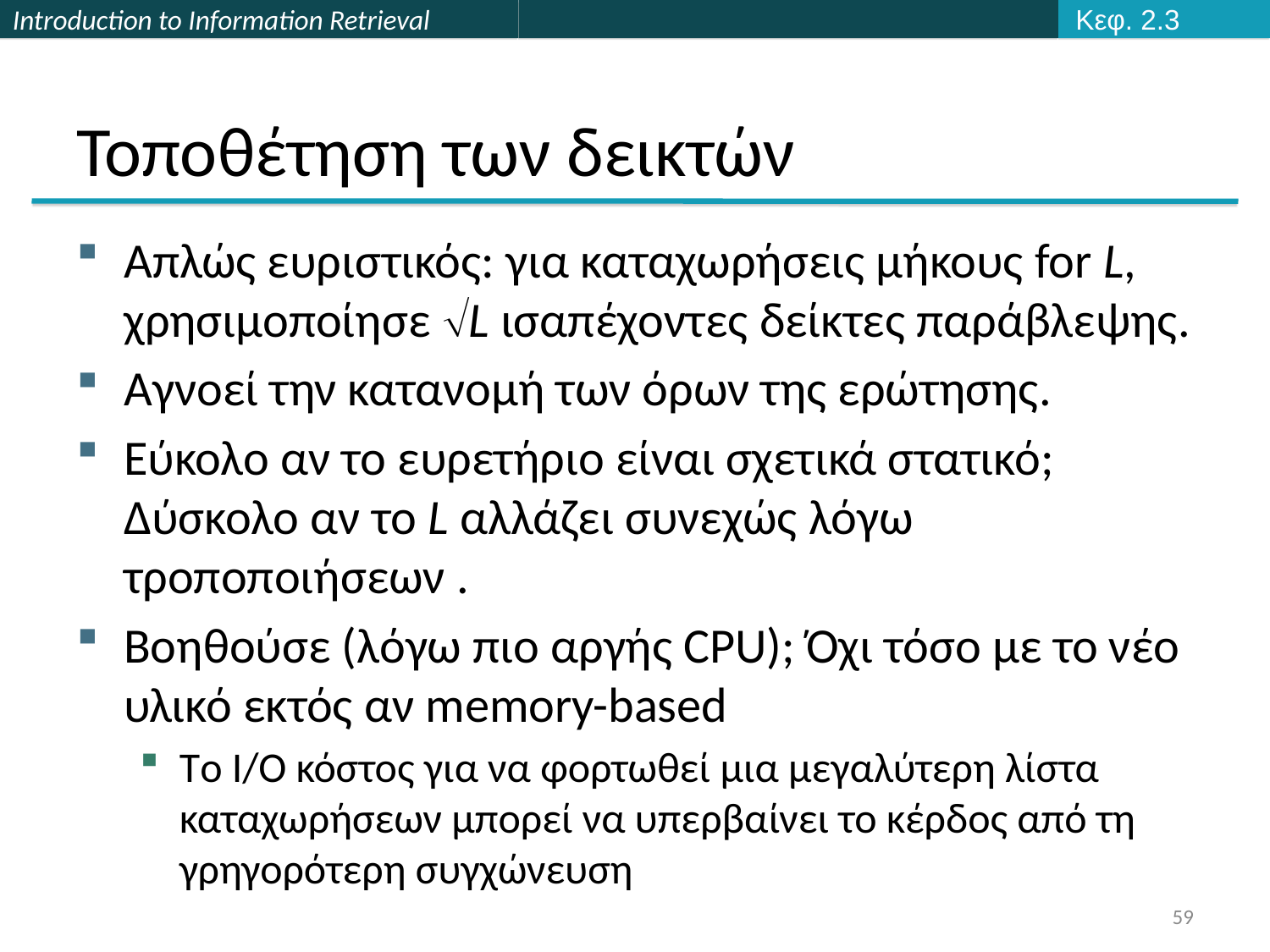

Κεφ. 2.3
# Τοποθέτηση των δεικτών
Απλώς ευριστικός: για καταχωρήσεις μήκους for L, χρησιμοποίησε √L ισαπέχοντες δείκτες παράβλεψης.
Αγνοεί την κατανομή των όρων της ερώτησης.
Εύκολο αν το ευρετήριο είναι σχετικά στατικό; Δύσκολο αν το L αλλάζει συνεχώς λόγω τροποποιήσεων .
Βοηθούσε (λόγω πιο αργής CPU); Όχι τόσο με το νέο υλικό εκτός αν memory-based
Tο I/O κόστος για να φορτωθεί μια μεγαλύτερη λίστα καταχωρήσεων μπορεί να υπερβαίνει το κέρδος από τη γρηγορότερη συγχώνευση
59